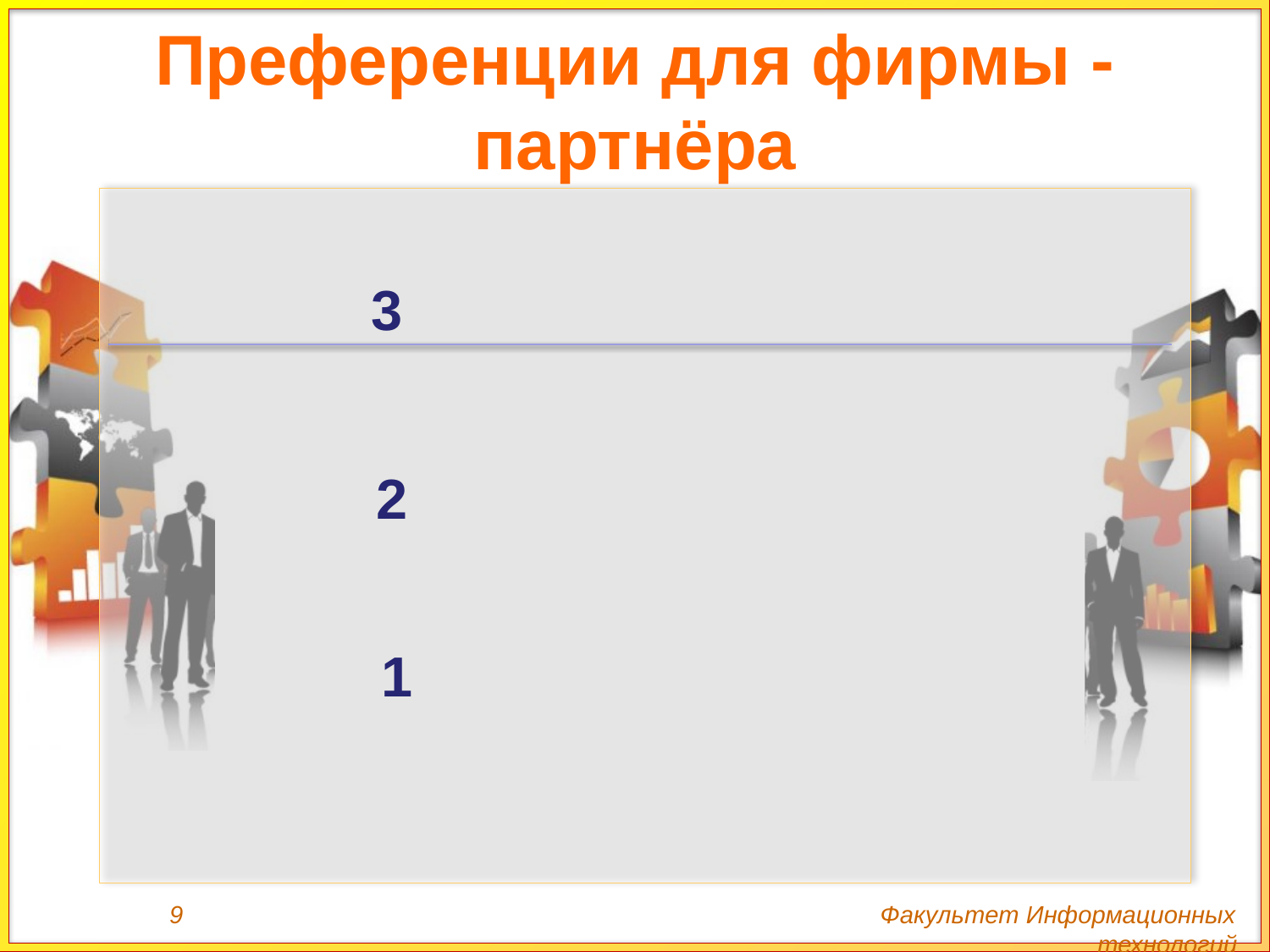

# Преференции для фирмы - партнёра

3
2
1
9                                                                                                    Факультет Информационных технологий